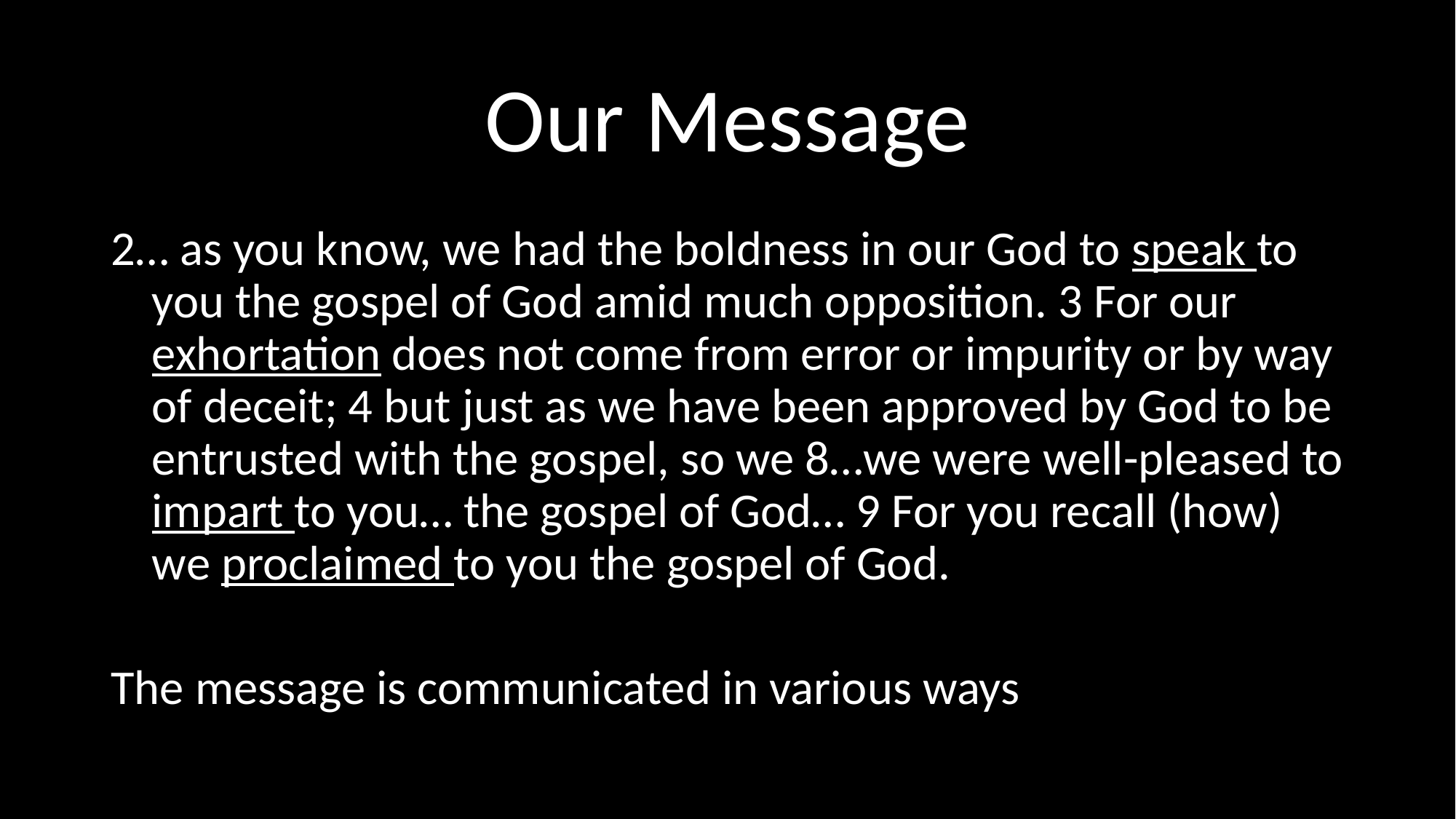

# Our Message
2… as you know, we had the boldness in our God to speak to you the gospel of God amid much opposition. 3 For our exhortation does not come from error or impurity or by way of deceit; 4 but just as we have been approved by God to be entrusted with the gospel, so we 8…we were well-pleased to impart to you… the gospel of God… 9 For you recall (how) we proclaimed to you the gospel of God.

The message is communicated in various ways